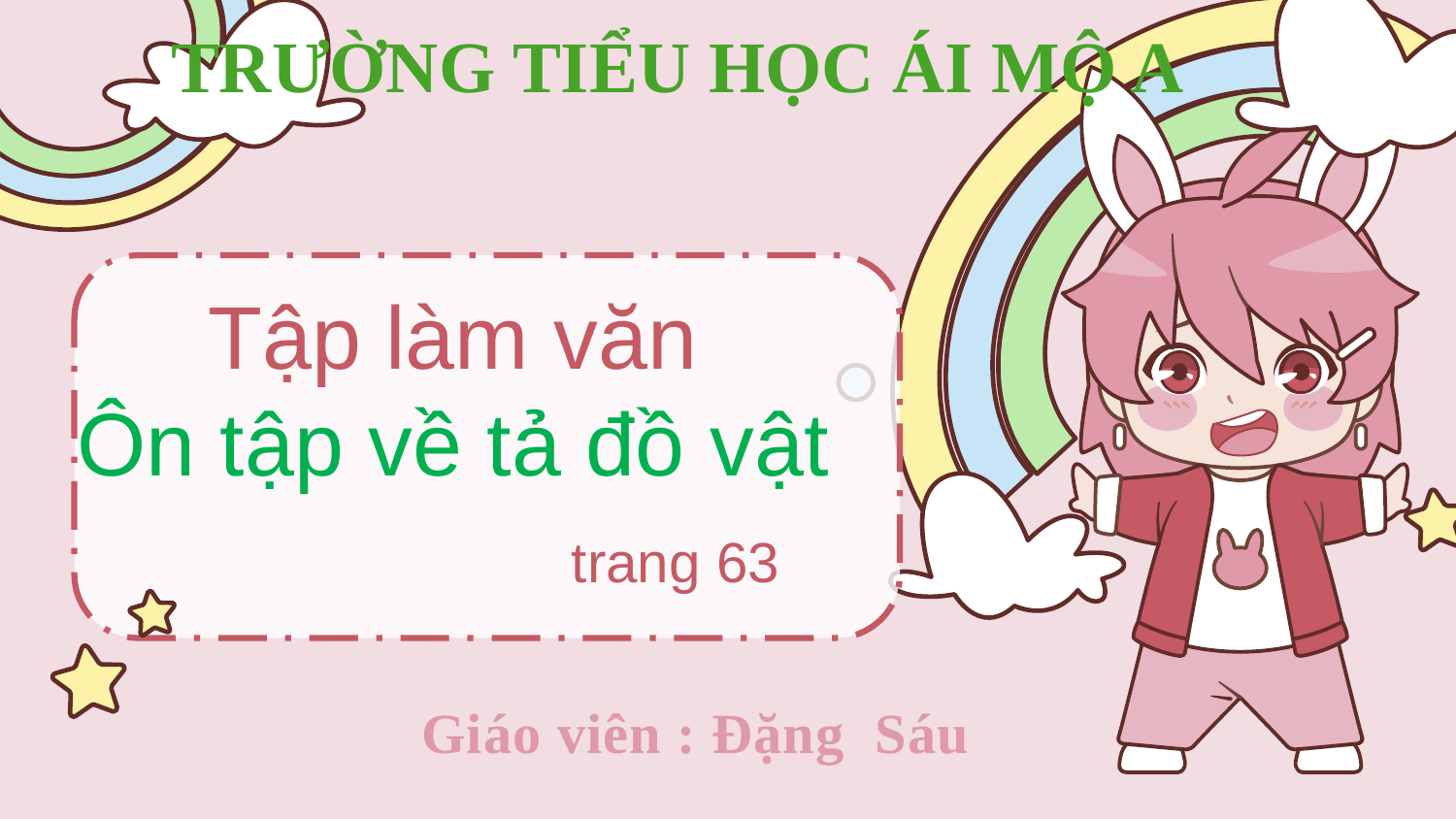

TRƯỜNG TIỂU HỌC ÁI MỘ A

# Tập làm văn Ôn tập về tả đồ vật trang 63

Giáo viên : Đặng  Sáu